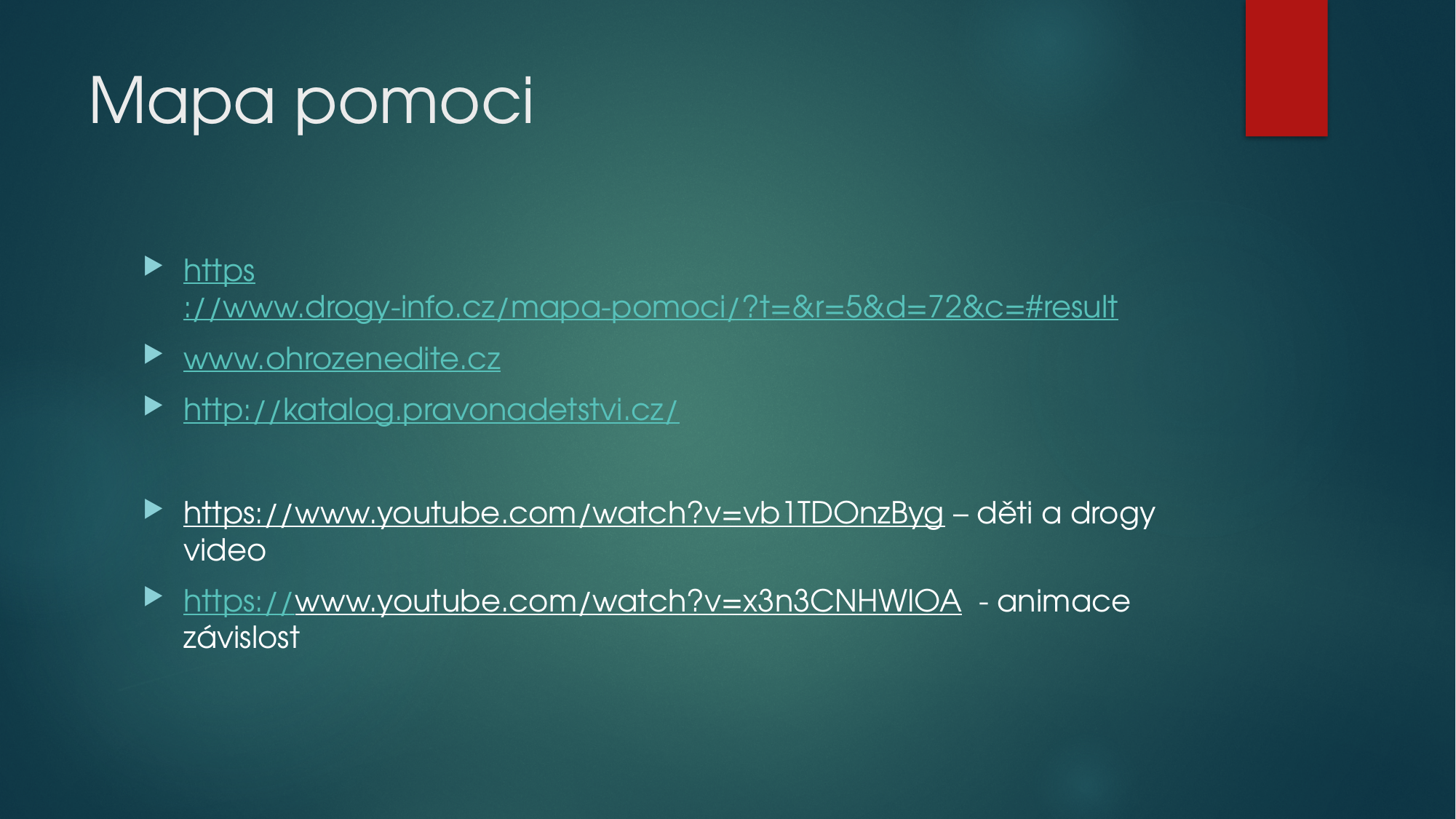

# Mapa pomoci
https://www.drogy-info.cz/mapa-pomoci/?t=&r=5&d=72&c=#result
www.ohrozenedite.cz
http://katalog.pravonadetstvi.cz/

https://www.youtube.com/watch?v=vb1TDOnzByg – děti a drogy video
https://www.youtube.com/watch?v=x3n3CNHWIOA  - animace závislost